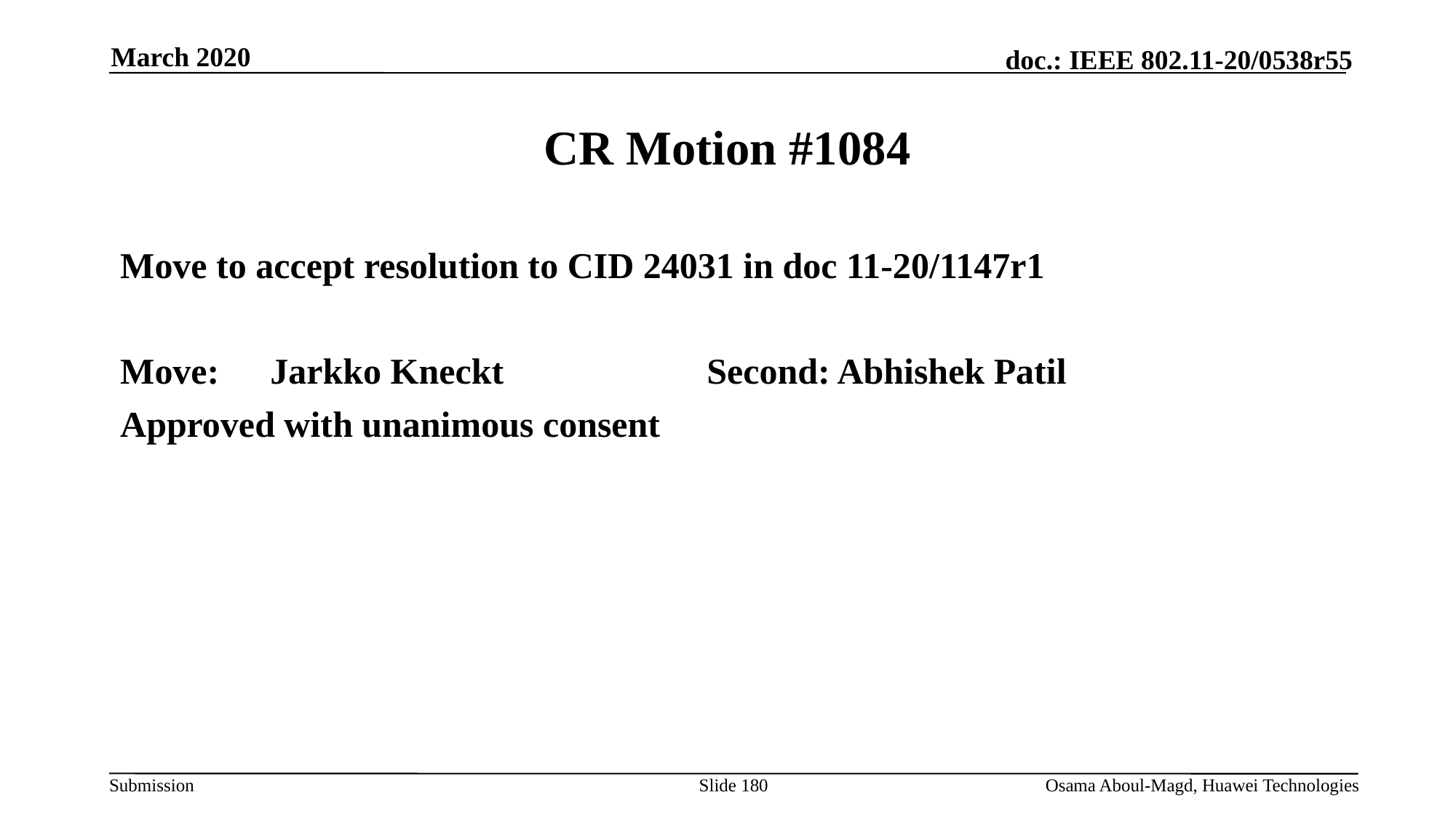

March 2020
# CR Motion #1084
Move to accept resolution to CID 24031 in doc 11-20/1147r1

Move:	Jarkko Kneckt		Second: Abhishek Patil
Approved with unanimous consent

Slide 180
Osama Aboul-Magd, Huawei Technologies